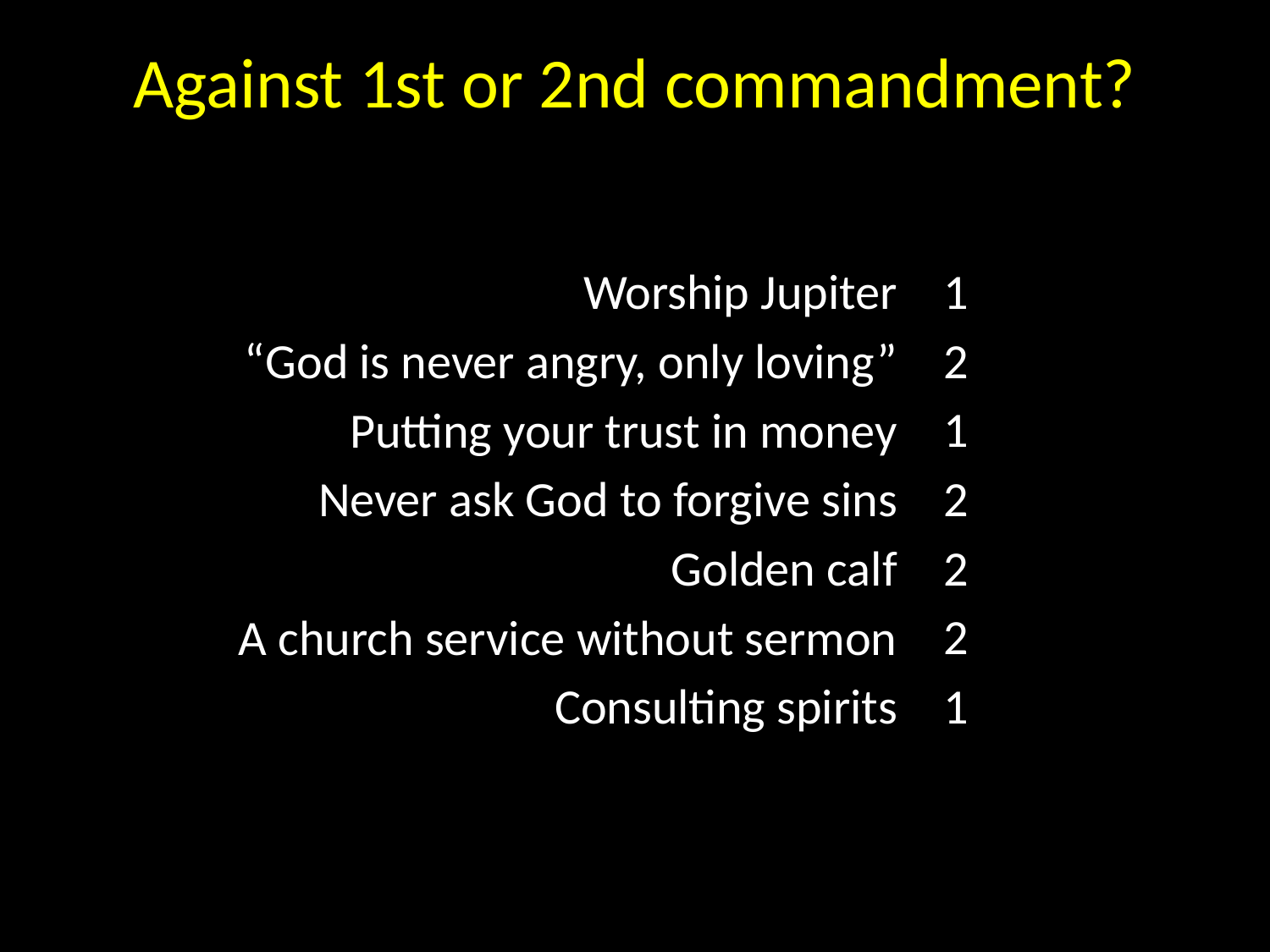

# Against 1st or 2nd commandment?
Worship Jupiter
“God is never angry, only loving”
Putting your trust in money
Never ask God to forgive sins
Golden calf
A church service without sermon
Consulting spirits

1
2
1
2
2
2
1